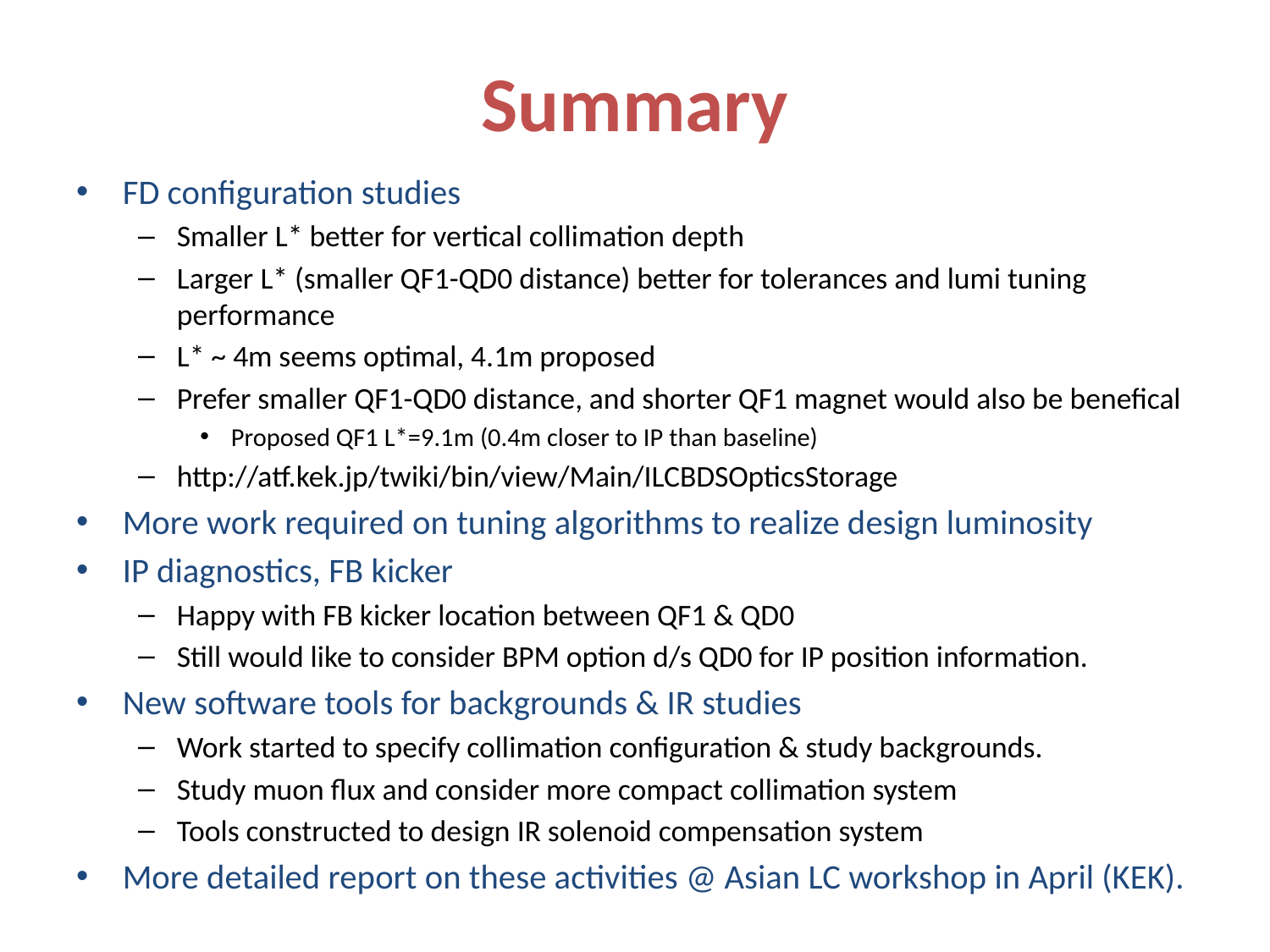

# Summary
FD configuration studies
Smaller L* better for vertical collimation depth
Larger L* (smaller QF1-QD0 distance) better for tolerances and lumi tuning performance
L* ~ 4m seems optimal, 4.1m proposed
Prefer smaller QF1-QD0 distance, and shorter QF1 magnet would also be benefical
Proposed QF1 L*=9.1m (0.4m closer to IP than baseline)
http://atf.kek.jp/twiki/bin/view/Main/ILCBDSOpticsStorage
More work required on tuning algorithms to realize design luminosity
IP diagnostics, FB kicker
Happy with FB kicker location between QF1 & QD0
Still would like to consider BPM option d/s QD0 for IP position information.
New software tools for backgrounds & IR studies
Work started to specify collimation configuration & study backgrounds.
Study muon flux and consider more compact collimation system
Tools constructed to design IR solenoid compensation system
More detailed report on these activities @ Asian LC workshop in April (KEK).